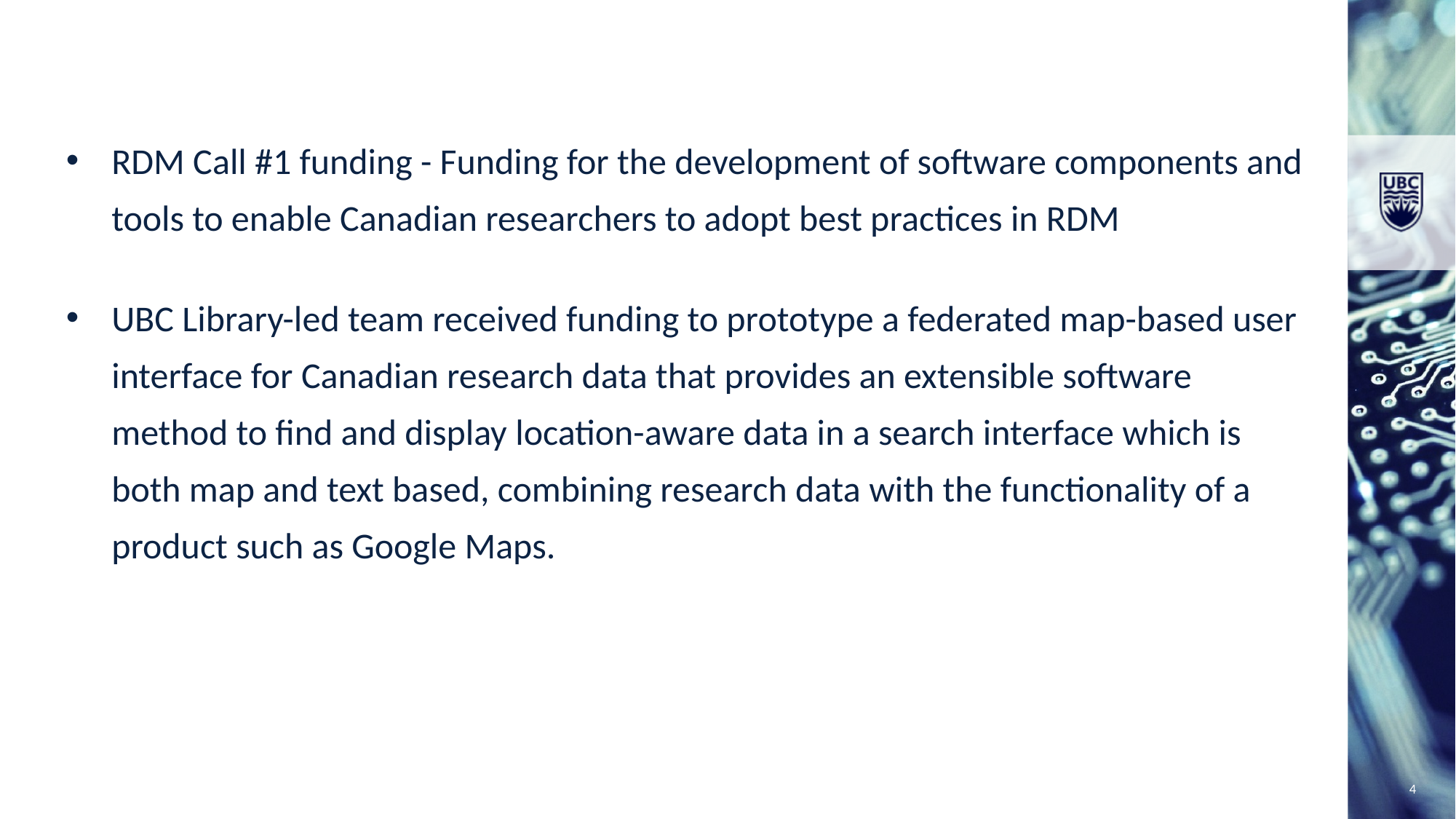

RDM Call #1 funding - Funding for the development of software components and tools to enable Canadian researchers to adopt best practices in RDM
UBC Library-led team received funding to prototype a federated map-based user interface for Canadian research data that provides an extensible software method to find and display location-aware data in a search interface which is both map and text based, combining research data with the functionality of a product such as Google Maps.